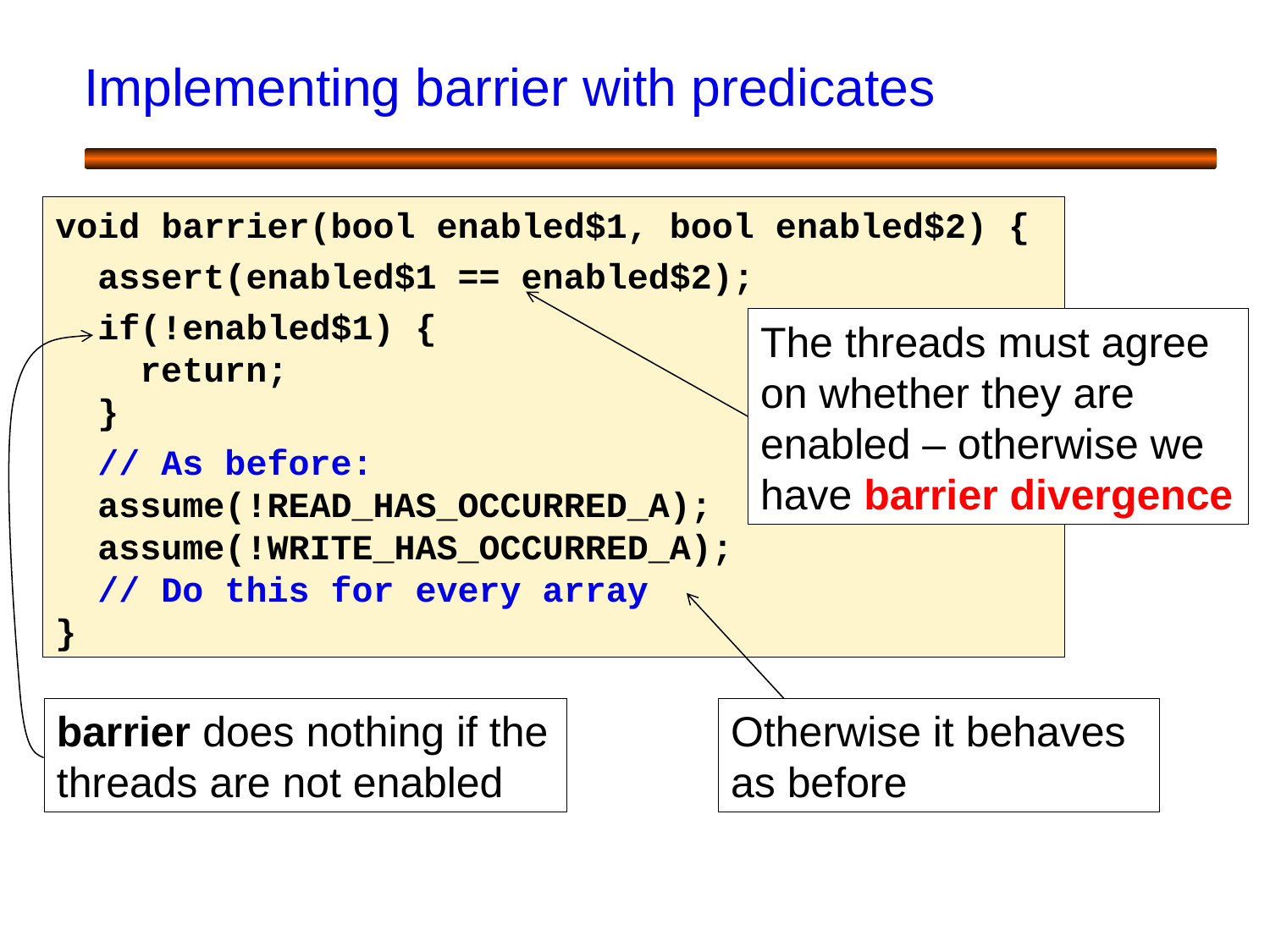

# Implementing barrier with predicates
void barrier(bool enabled$1, bool enabled$2) {

  assert(enabled$1 == enabled$2);

  if(!enabled$1) {
    return;
  }

  // As before:
  assume(!READ_HAS_OCCURRED_A);
  assume(!WRITE_HAS_OCCURRED_A);
  // Do this for every array
}
The threads must agree on whether they are enabled – otherwise we have barrier divergence

Otherwise it behaves as before
barrier does nothing if the threads are not enabled